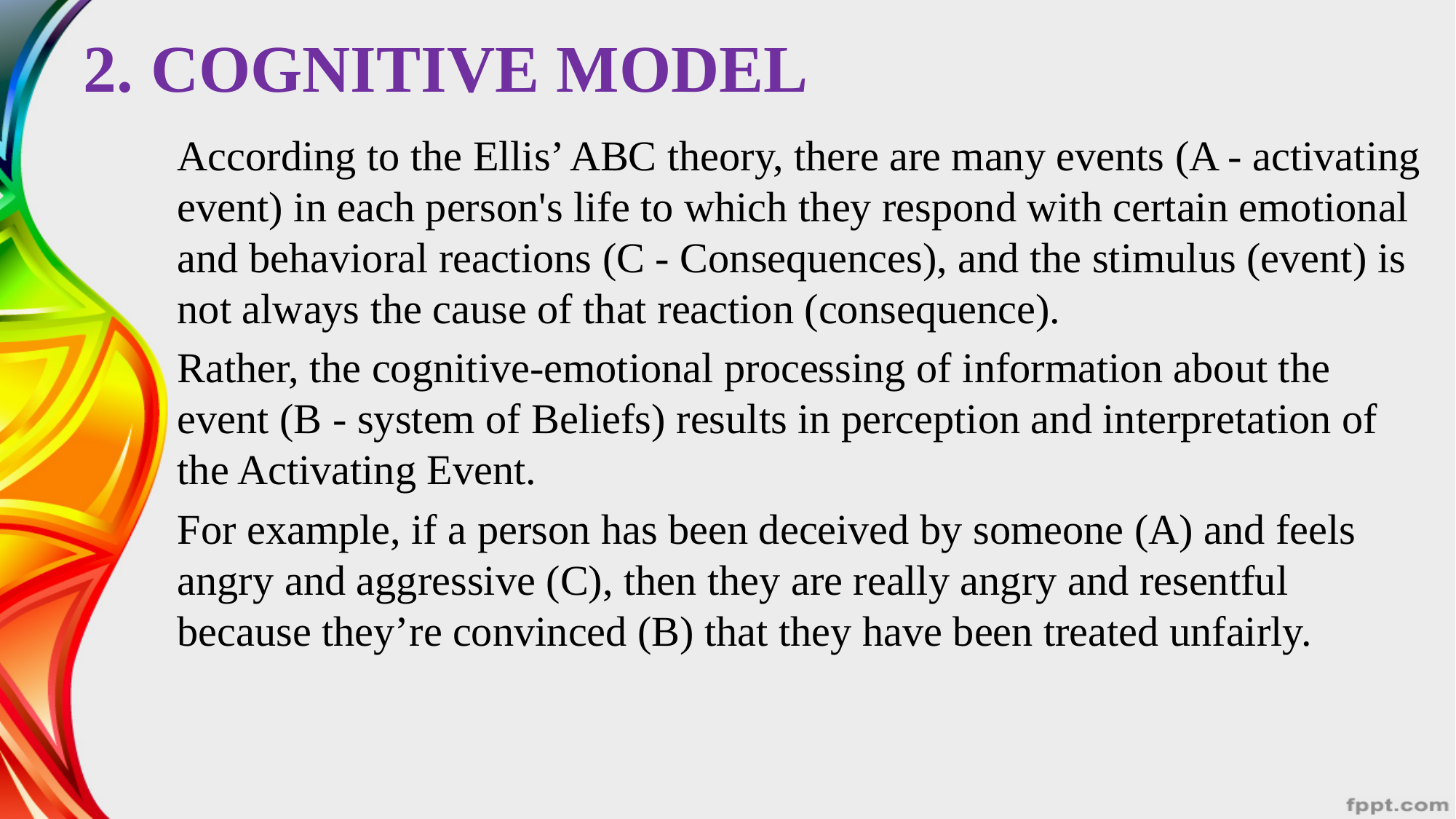

# 2. COGNITIVE MODEL
According to the Ellis’ ABC theory, there are many events (A - activating event) in each person's life to which they respond with certain emotional and behavioral reactions (C - Consequences), and the stimulus (event) is not always the cause of that reaction (consequence).
Rather, the cognitive-emotional processing of information about the event (B - system of Beliefs) results in perception and interpretation of the Activating Event.
For example, if a person has been deceived by someone (A) and feels angry and aggressive (C), then they are really angry and resentful because they’re convinced (B) that they have been treated unfairly.